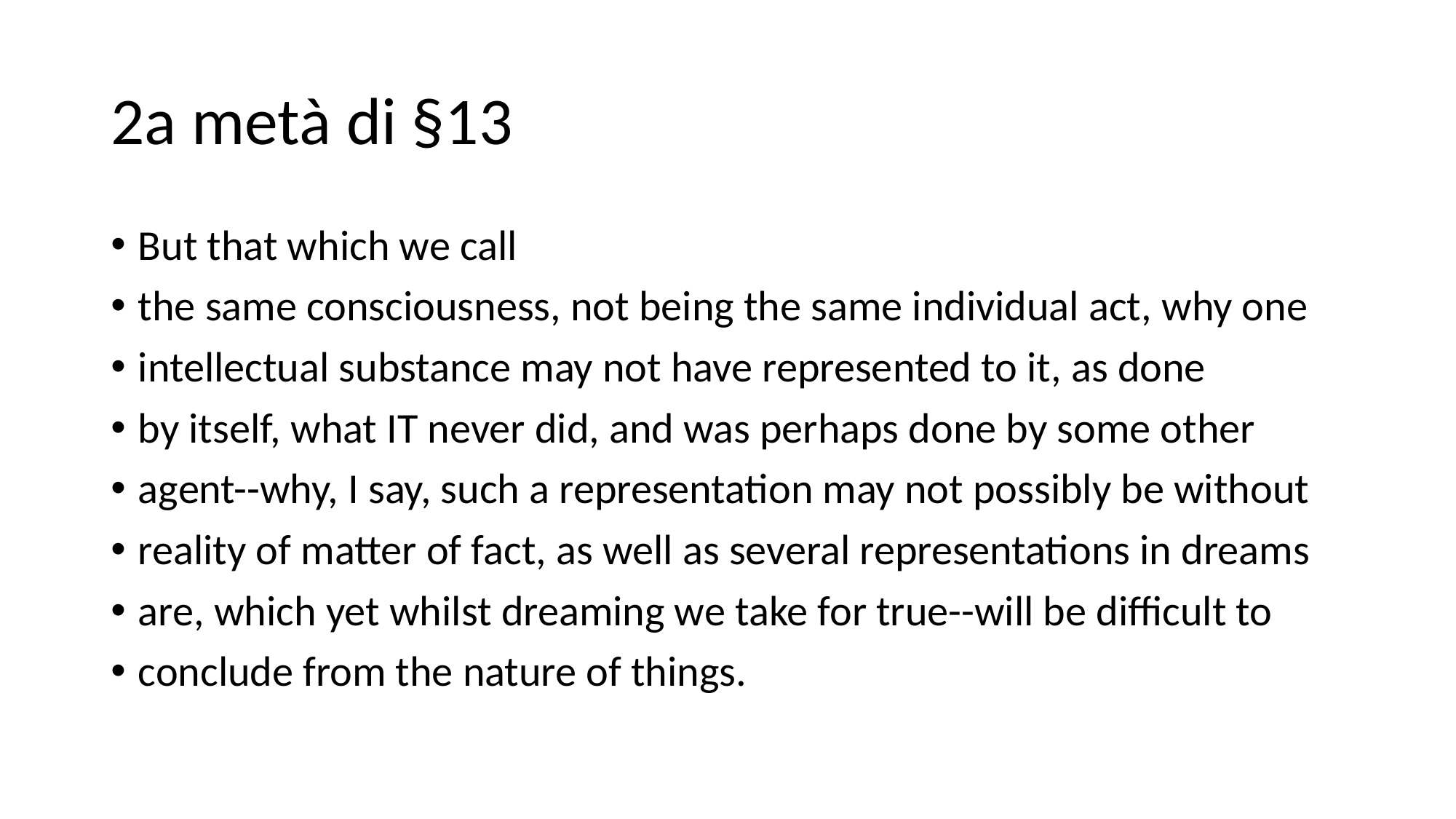

# 2a metà di §13
But that which we call
the same consciousness, not being the same individual act, why one
intellectual substance may not have represented to it, as done
by itself, what IT never did, and was perhaps done by some other
agent--why, I say, such a representation may not possibly be without
reality of matter of fact, as well as several representations in dreams
are, which yet whilst dreaming we take for true--will be difficult to
conclude from the nature of things.